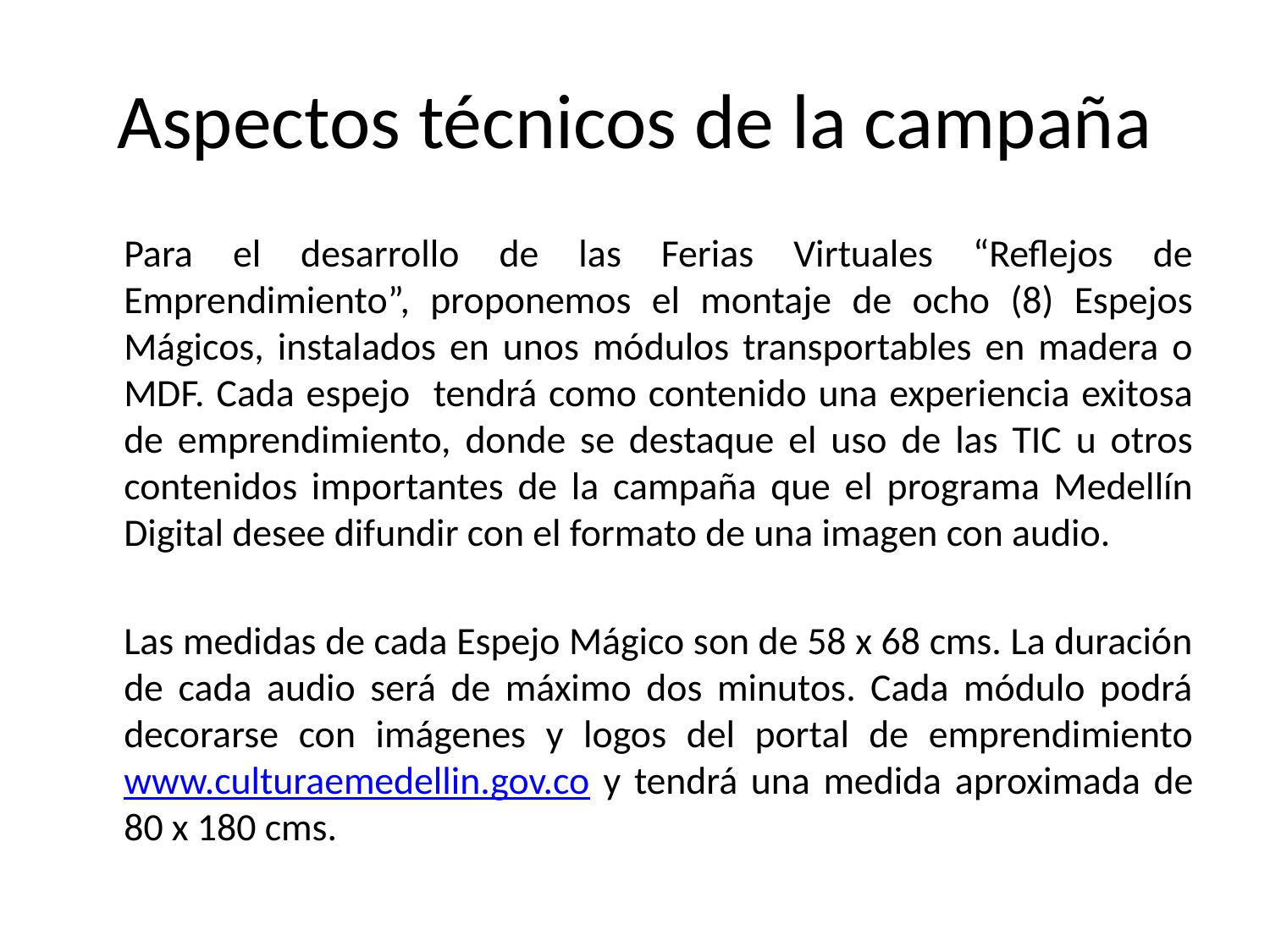

# Aspectos técnicos de la campaña
	Para el desarrollo de las Ferias Virtuales “Reflejos de Emprendimiento”, proponemos el montaje de ocho (8) Espejos Mágicos, instalados en unos módulos transportables en madera o MDF. Cada espejo  tendrá como contenido una experiencia exitosa de emprendimiento, donde se destaque el uso de las TIC u otros contenidos importantes de la campaña que el programa Medellín Digital desee difundir con el formato de una imagen con audio.

	Las medidas de cada Espejo Mágico son de 58 x 68 cms. La duración de cada audio será de máximo dos minutos. Cada módulo podrá decorarse con imágenes y logos del portal de emprendimiento www.culturaemedellin.gov.co y tendrá una medida aproximada de 80 x 180 cms.